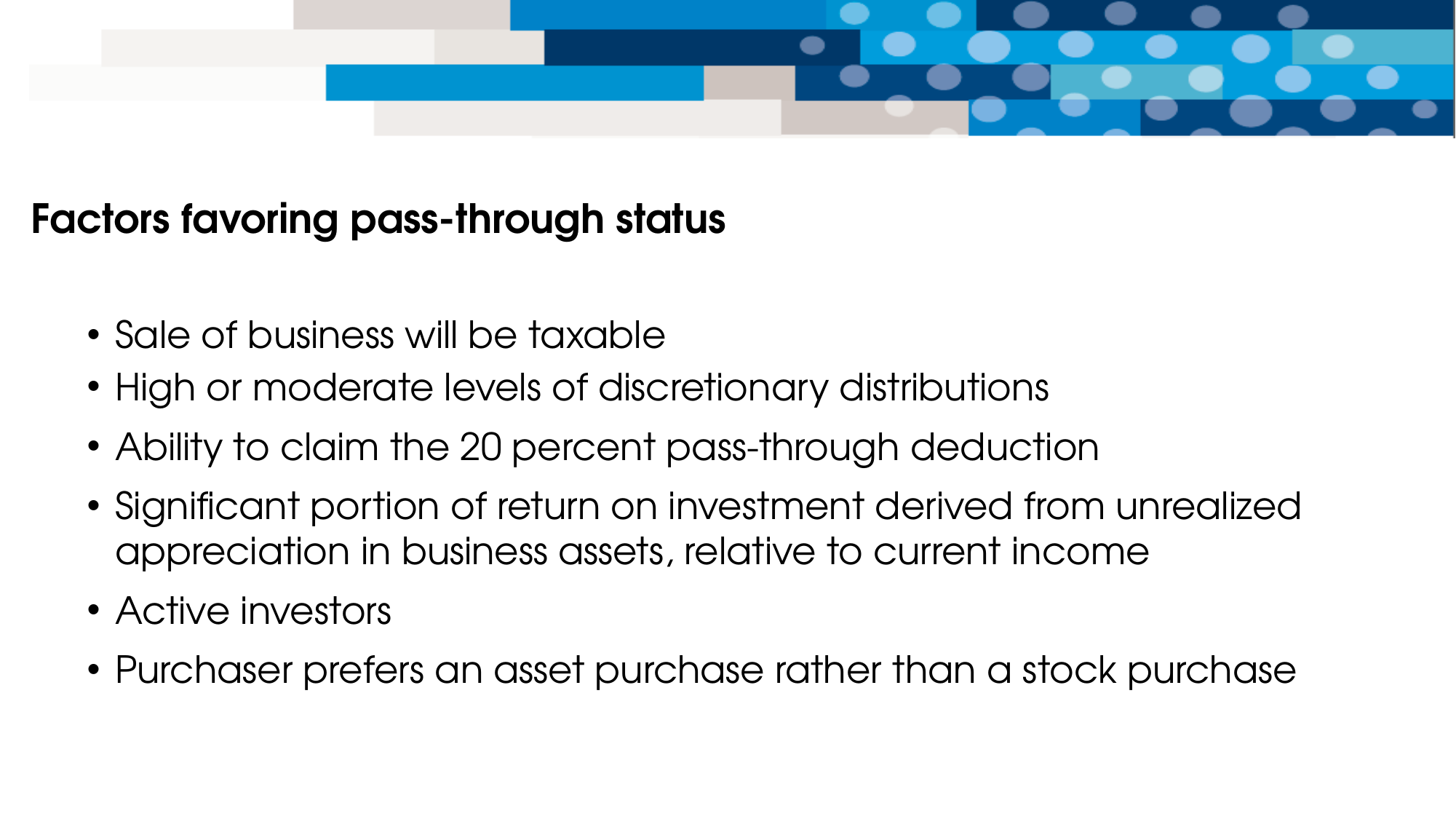

Factors favoring pass-through status

Sale of business will be taxable
High or moderate levels of discretionary distributions
Ability to claim the 20 percent pass-through deduction
Significant portion of return on investment derived from unrealized appreciation in business assets, relative to current income
Active investors
Purchaser prefers an asset purchase rather than a stock purchase